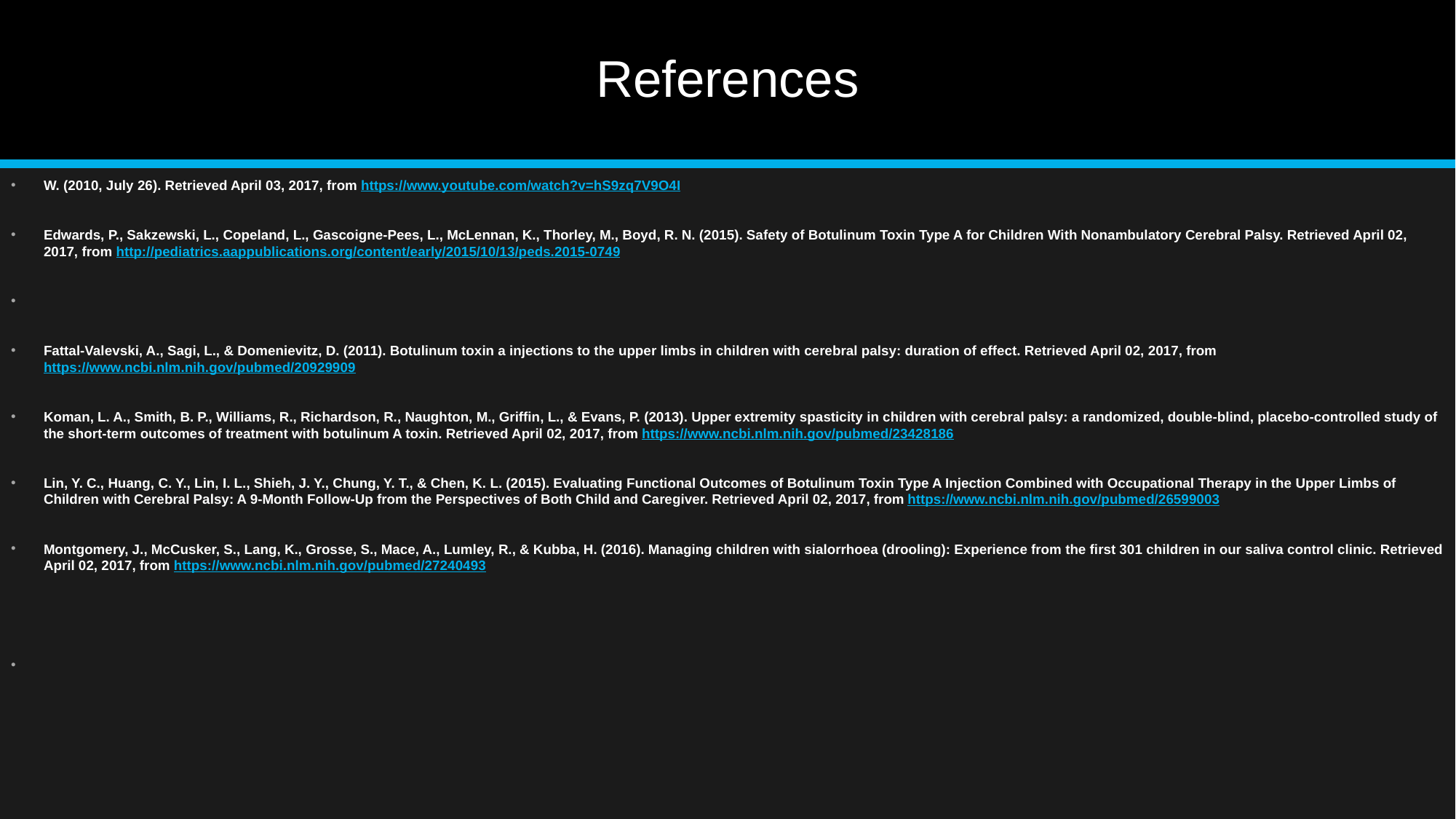

# References
W. (2010, July 26). Retrieved April 03, 2017, from https://www.youtube.com/watch?v=hS9zq7V9O4I
Edwards, P., Sakzewski, L., Copeland, L., Gascoigne-Pees, L., McLennan, K., Thorley, M., Boyd, R. N. (2015). Safety of Botulinum Toxin Type A for Children With Nonambulatory Cerebral Palsy. Retrieved April 02, 2017, from http://pediatrics.aappublications.org/content/early/2015/10/13/peds.2015-0749

Fattal-Valevski, A., Sagi, L., & Domenievitz, D. (2011). Botulinum toxin a injections to the upper limbs in children with cerebral palsy: duration of effect. Retrieved April 02, 2017, from https://www.ncbi.nlm.nih.gov/pubmed/20929909
Koman, L. A., Smith, B. P., Williams, R., Richardson, R., Naughton, M., Griffin, L., & Evans, P. (2013). Upper extremity spasticity in children with cerebral palsy: a randomized, double-blind, placebo-controlled study of the short-term outcomes of treatment with botulinum A toxin. Retrieved April 02, 2017, from https://www.ncbi.nlm.nih.gov/pubmed/23428186
Lin, Y. C., Huang, C. Y., Lin, I. L., Shieh, J. Y., Chung, Y. T., & Chen, K. L. (2015). Evaluating Functional Outcomes of Botulinum Toxin Type A Injection Combined with Occupational Therapy in the Upper Limbs of Children with Cerebral Palsy: A 9-Month Follow-Up from the Perspectives of Both Child and Caregiver. Retrieved April 02, 2017, from https://www.ncbi.nlm.nih.gov/pubmed/26599003
Montgomery, J., McCusker, S., Lang, K., Grosse, S., Mace, A., Lumley, R., & Kubba, H. (2016). Managing children with sialorrhoea (drooling): Experience from the first 301 children in our saliva control clinic. Retrieved April 02, 2017, from https://www.ncbi.nlm.nih.gov/pubmed/27240493